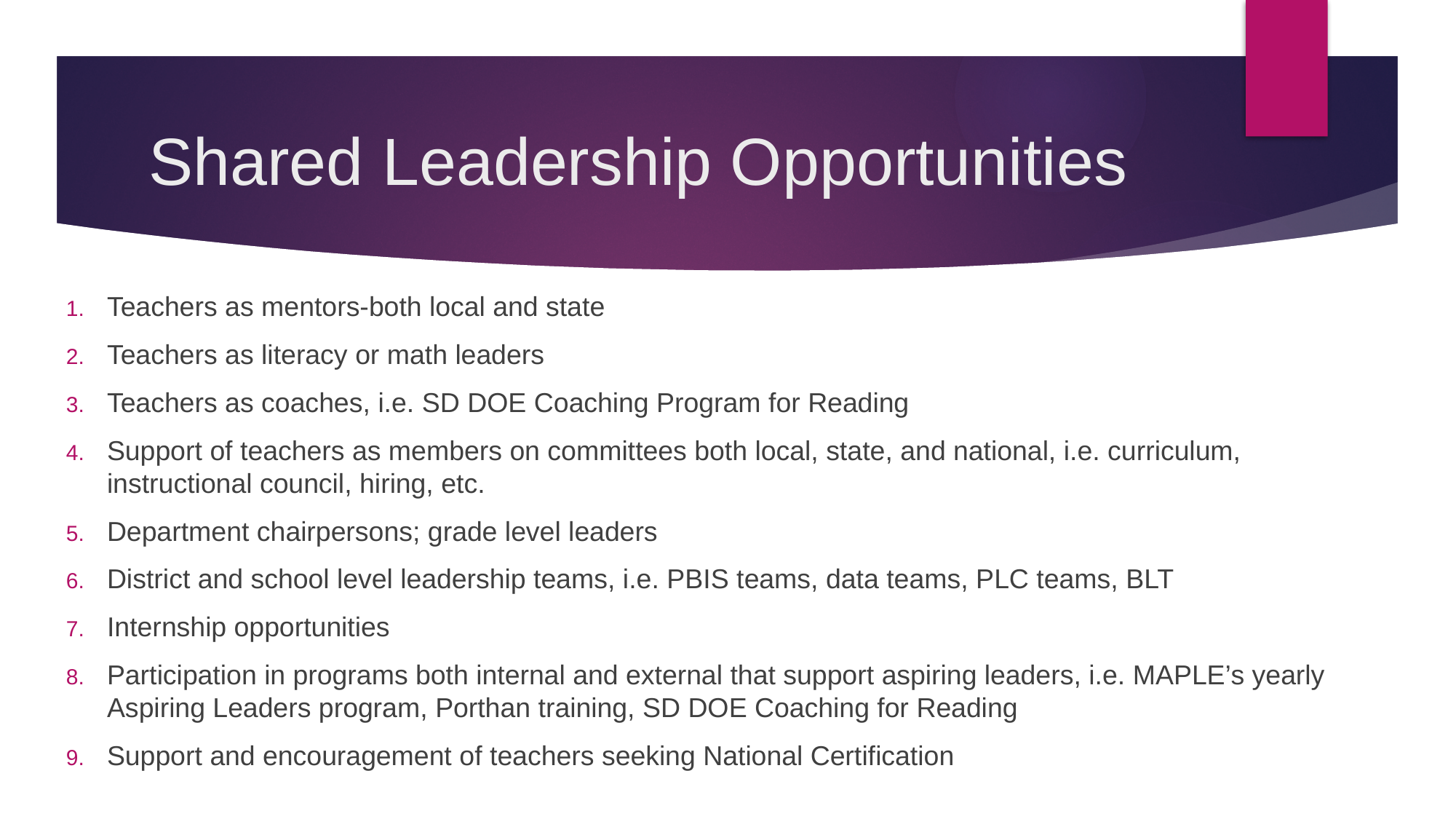

# Shared Leadership Opportunities
Teachers as mentors-both local and state
Teachers as literacy or math leaders
Teachers as coaches, i.e. SD DOE Coaching Program for Reading
Support of teachers as members on committees both local, state, and national, i.e. curriculum, instructional council, hiring, etc.
Department chairpersons; grade level leaders
District and school level leadership teams, i.e. PBIS teams, data teams, PLC teams, BLT
Internship opportunities
Participation in programs both internal and external that support aspiring leaders, i.e. MAPLE’s yearly Aspiring Leaders program, Porthan training, SD DOE Coaching for Reading
Support and encouragement of teachers seeking National Certification